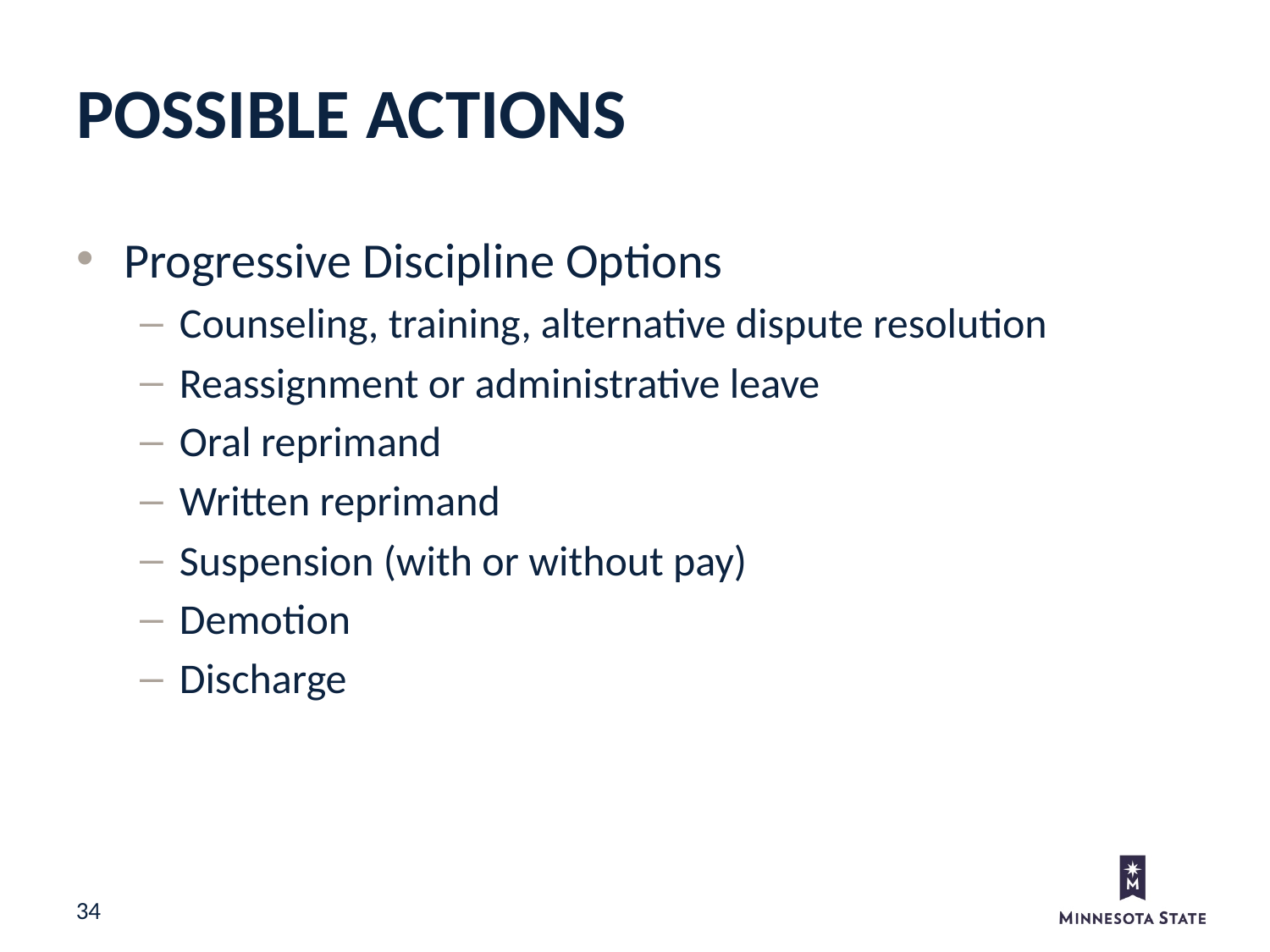

Possible Actions
Progressive Discipline Options
Counseling, training, alternative dispute resolution
Reassignment or administrative leave
Oral reprimand
Written reprimand
Suspension (with or without pay)
Demotion
Discharge